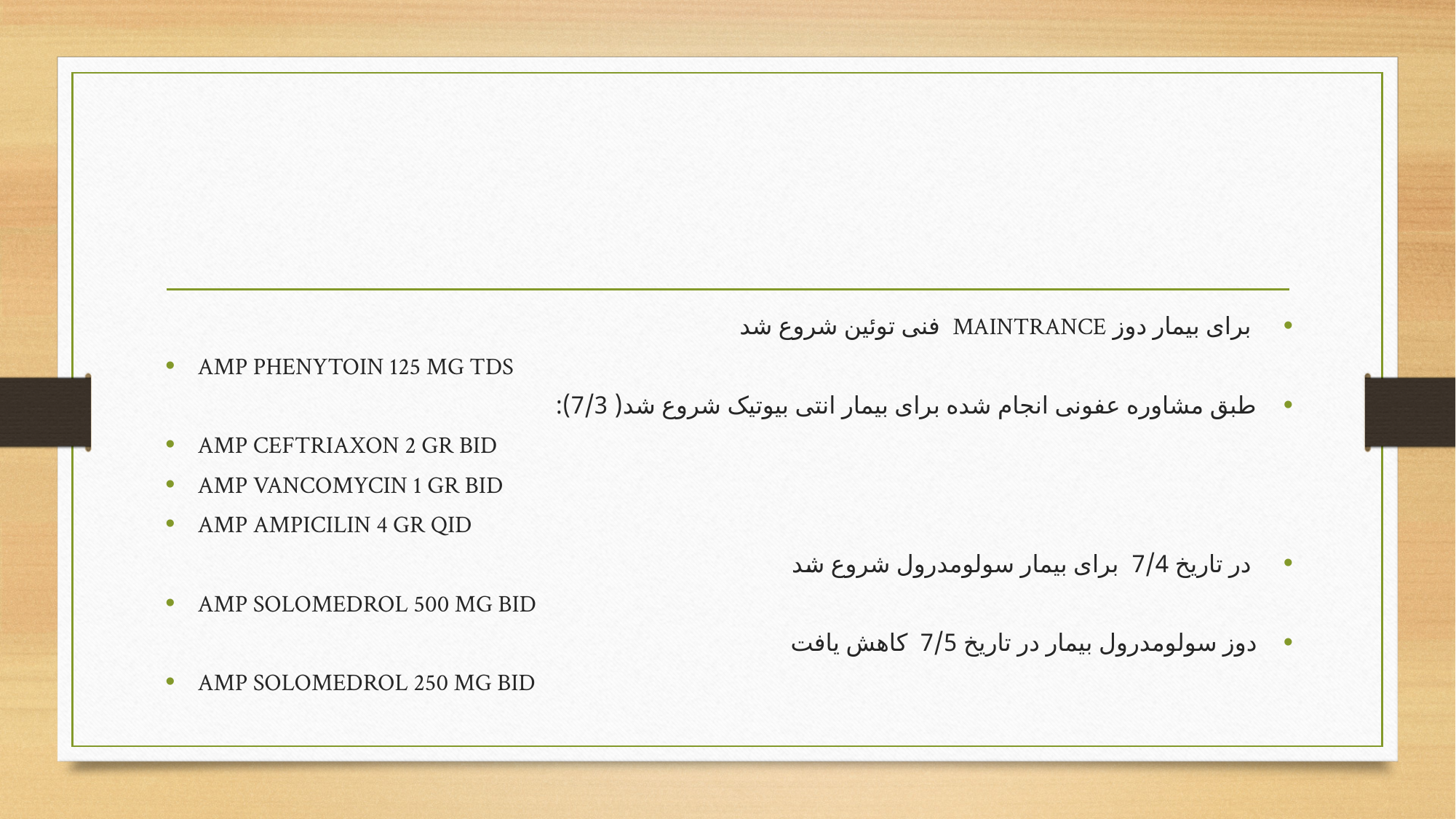

#
 برای بیمار دوز MAINTRANCE  فنی توئین شروع شد
AMP PHENYTOIN 125 MG TDS
طبق مشاوره عفونی انجام شده برای بیمار انتی بیوتیک شروع شد( 7/3):
AMP CEFTRIAXON 2 GR BID
AMP VANCOMYCIN 1 GR BID
AMP AMPICILIN 4 GR QID
 در تاریخ 7/4  برای بیمار سولومدرول شروع شد
AMP SOLOMEDROL 500 MG BID
دوز سولومدرول بیمار در تاریخ 7/5  کاهش یافت
AMP SOLOMEDROL 250 MG BID